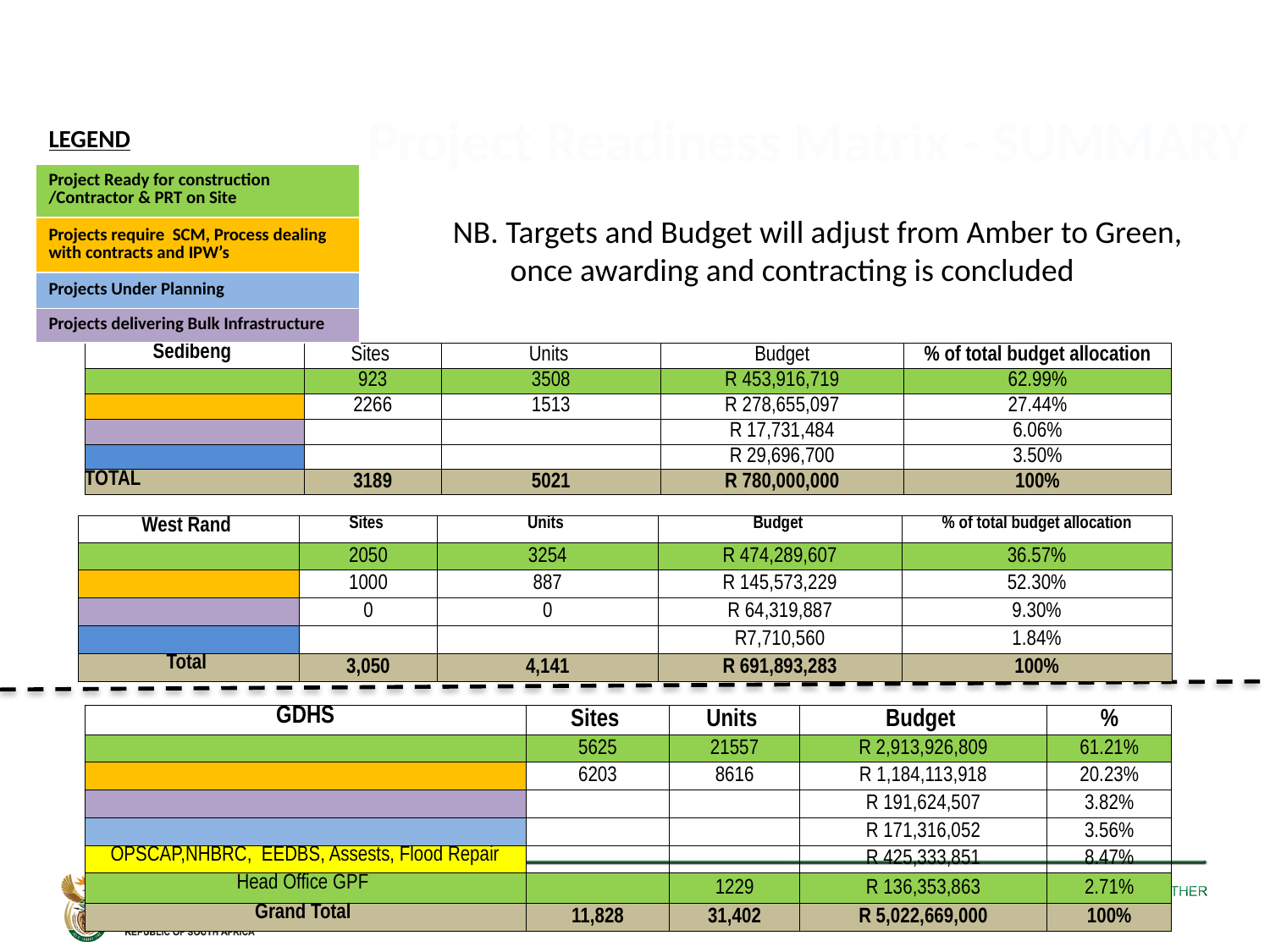

Project Readiness Matrix - SUMMARY
| LEGEND |
| --- |
| Project Ready for construction /Contractor & PRT on Site |
| Projects require SCM, Process dealing with contracts and IPW’s |
| Projects Under Planning |
| Projects delivering Bulk Infrastructure |
NB. Targets and Budget will adjust from Amber to Green,
        once awarding and contracting is concluded
| Sedibeng | Sites | Units | Budget | % of total budget allocation |
| --- | --- | --- | --- | --- |
|  | 923 | 3508 | R 453,916,719 | 62.99% |
|  | 2266 | 1513 | R 278,655,097 | 27.44% |
|  |  |  | R 17,731,484 | 6.06% |
|  |  |  | R 29,696,700 | 3.50% |
| TOTAL | 3189 | 5021 | R 780,000,000 | 100% |
| West Rand | Sites | Units | Budget | % of total budget allocation |
| --- | --- | --- | --- | --- |
|  | 2050 | 3254 | R 474,289,607 | 36.57% |
|  | 1000 | 887 | R 145,573,229 | 52.30% |
|  | 0 | 0 | R 64,319,887 | 9.30% |
|  |  |  | R7,710,560 | 1.84% |
| Total | 3,050 | 4,141 | R 691,893,283 | 100% |
| GDHS | Sites | Units | Budget | % |
| --- | --- | --- | --- | --- |
|  | 5625 | 21557 | R 2,913,926,809 | 61.21% |
|  | 6203 | 8616 | R 1,184,113,918 | 20.23% |
|  |  |  | R 191,624,507 | 3.82% |
|  |  |  | R 171,316,052 | 3.56% |
| OPSCAP,NHBRC, EEDBS, Assests, Flood Repair |  |  | R 425,333,851 | 8.47% |
| Head Office GPF |  | 1229 | R 136,353,863 | 2.71% |
| Grand Total | 11,828 | 31,402 | R 5,022,669,000 | 100% |